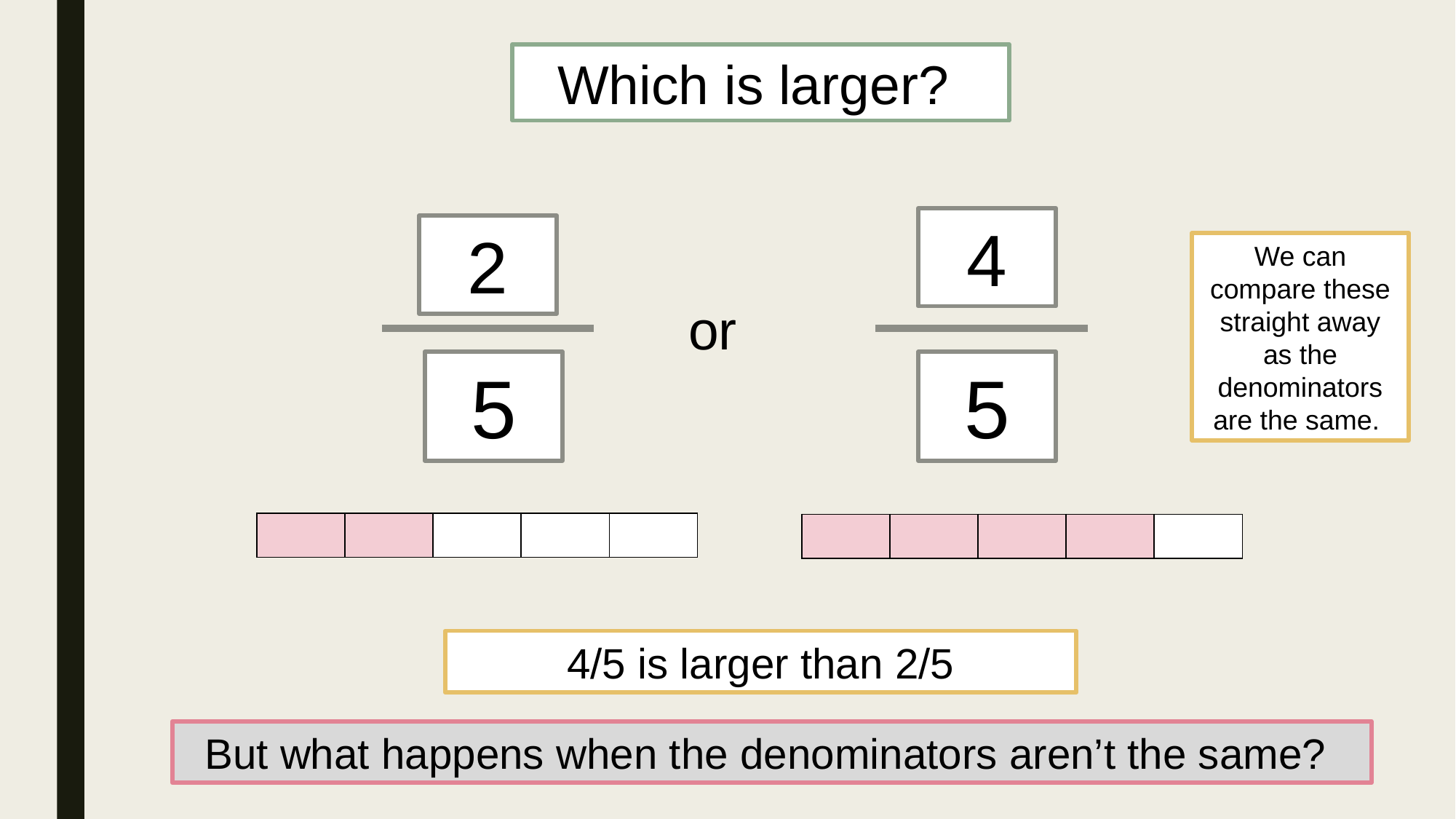

Which is larger?
4
5
2
5
We can compare these straight away as the denominators are the same.
or
|  |  |  |  |  |
| --- | --- | --- | --- | --- |
|  |  |  |  |  |
| --- | --- | --- | --- | --- |
4/5 is larger than 2/5
But what happens when the denominators aren’t the same?